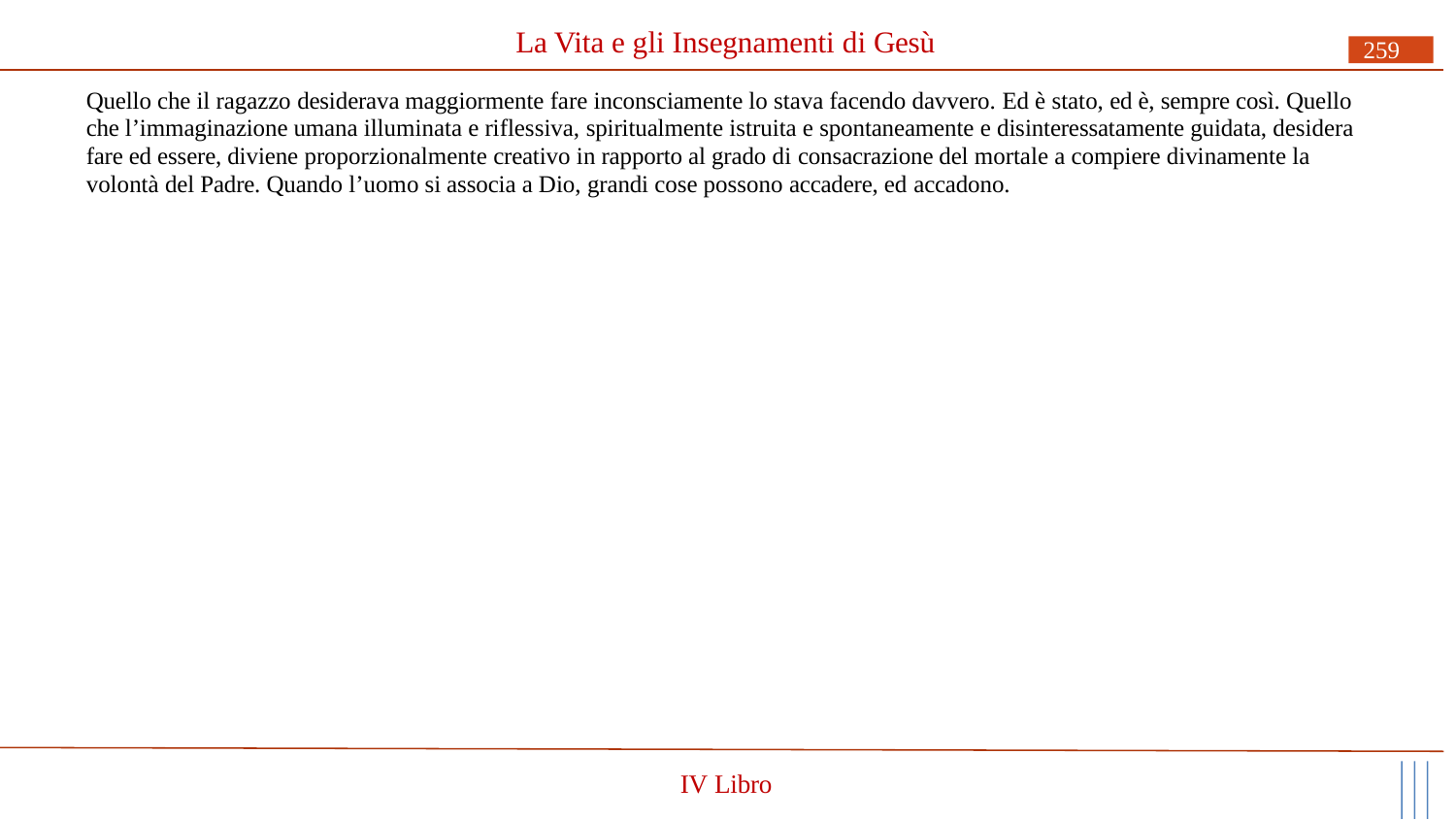

# La Vita e gli Insegnamenti di Gesù
259

Quello che il ragazzo desiderava maggiormente fare inconsciamente lo stava facendo davvero. Ed è stato, ed è, sempre così. Quello  che l’immaginazione umana illuminata e riflessiva, spiritualmente istruita e spontaneamente e disinteressatamente guidata, desidera  fare ed essere, diviene proporzionalmente creativo in rapporto al grado di consacrazione del mortale a compiere divinamente la  volontà del Padre. Quando l’uomo si associa a Dio, grandi cose possono accadere, ed accadono.

IV Libro